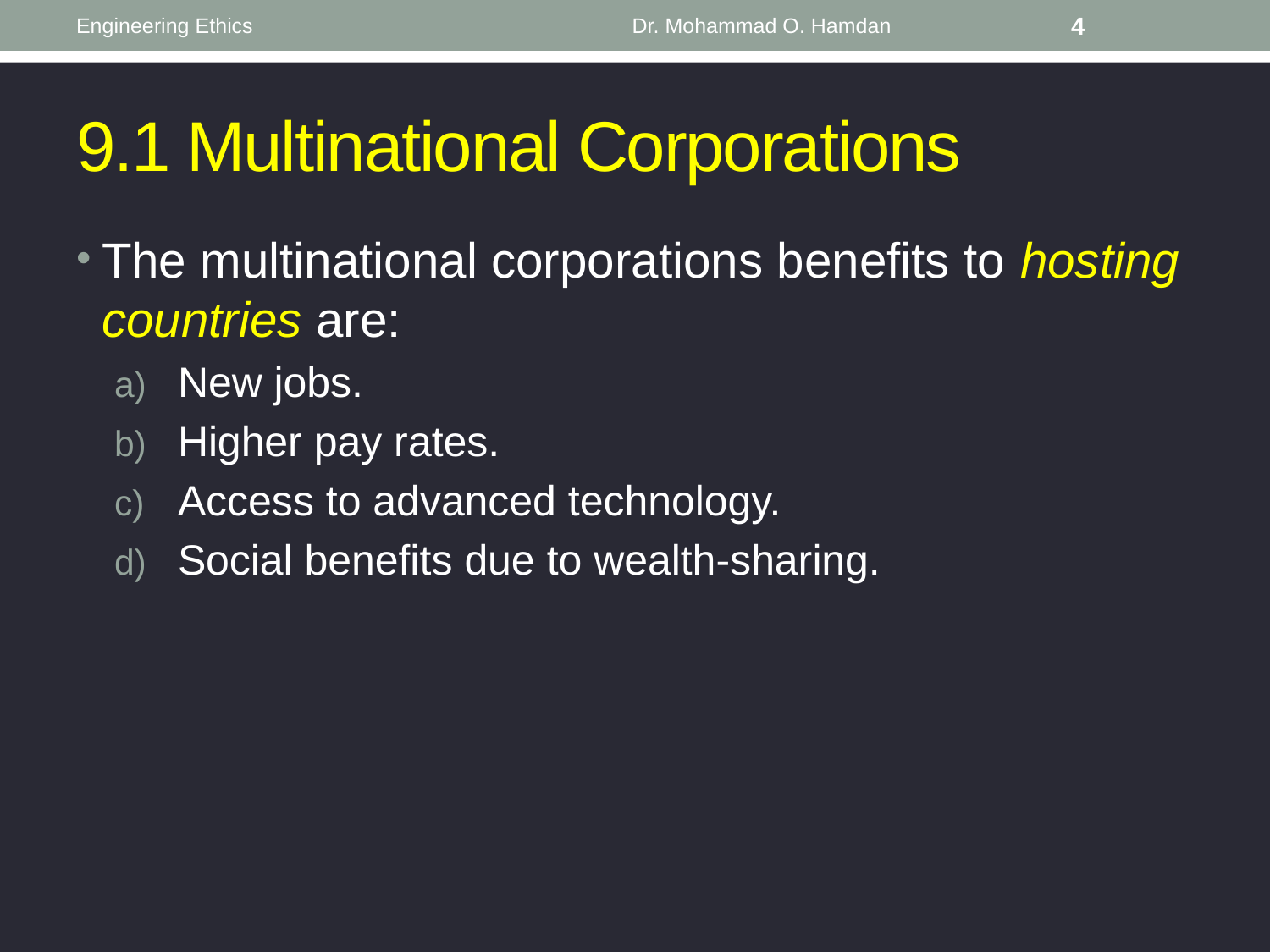

Engineering Ethics
Dr. Mohammad O. Hamdan
4
# 9.1 Multinational Corporations
The multinational corporations benefits to hosting countries are:
New jobs.
Higher pay rates.
Access to advanced technology.
Social benefits due to wealth-sharing.